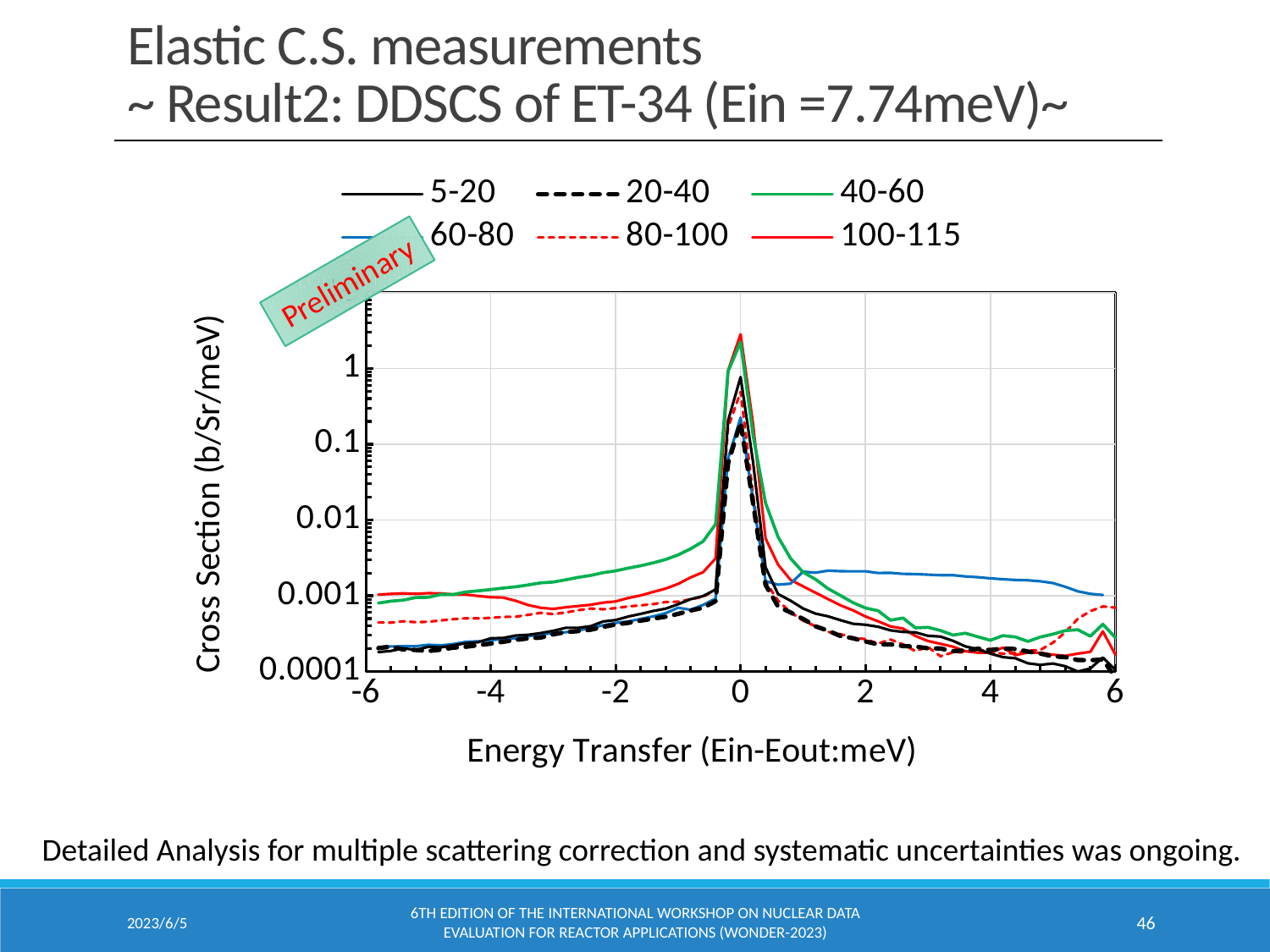

# Elastic C.S. measurements ~ Result2: DDSCS of ET-34 (Ein =7.74meV)~

### Chart

| Category | 5-20 | 20-40 | 40-60 | 60-80 | 80-100 | 100-115 |
|---|---|---|---|---|---|---|
Preliminary
Detailed Analysis for multiple scattering correction and systematic uncertainties was ongoing.
2023/6/5
6th edition of the International Workshop On Nuclear Data Evaluation for Reactor Applications (WONDER-2023)
46